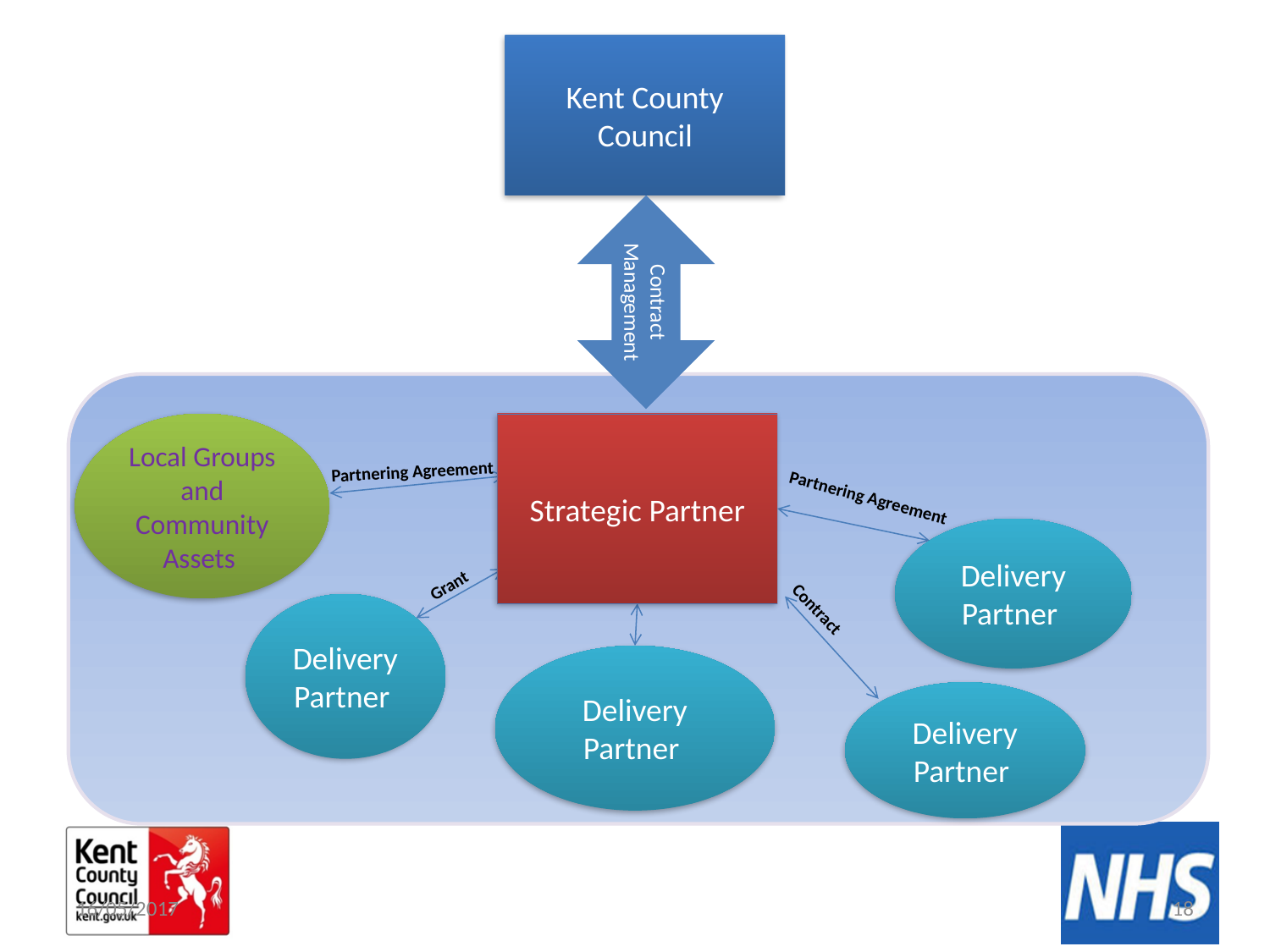

Kent County Council
Contract Management
Local Groups and Community Assets
Strategic Partner
Delivery Partner
Delivery Partner
Delivery Partner

Delivery Partner

Partnering Agreement
Partnering Agreement
Grant
Contract
16/05/2017

18